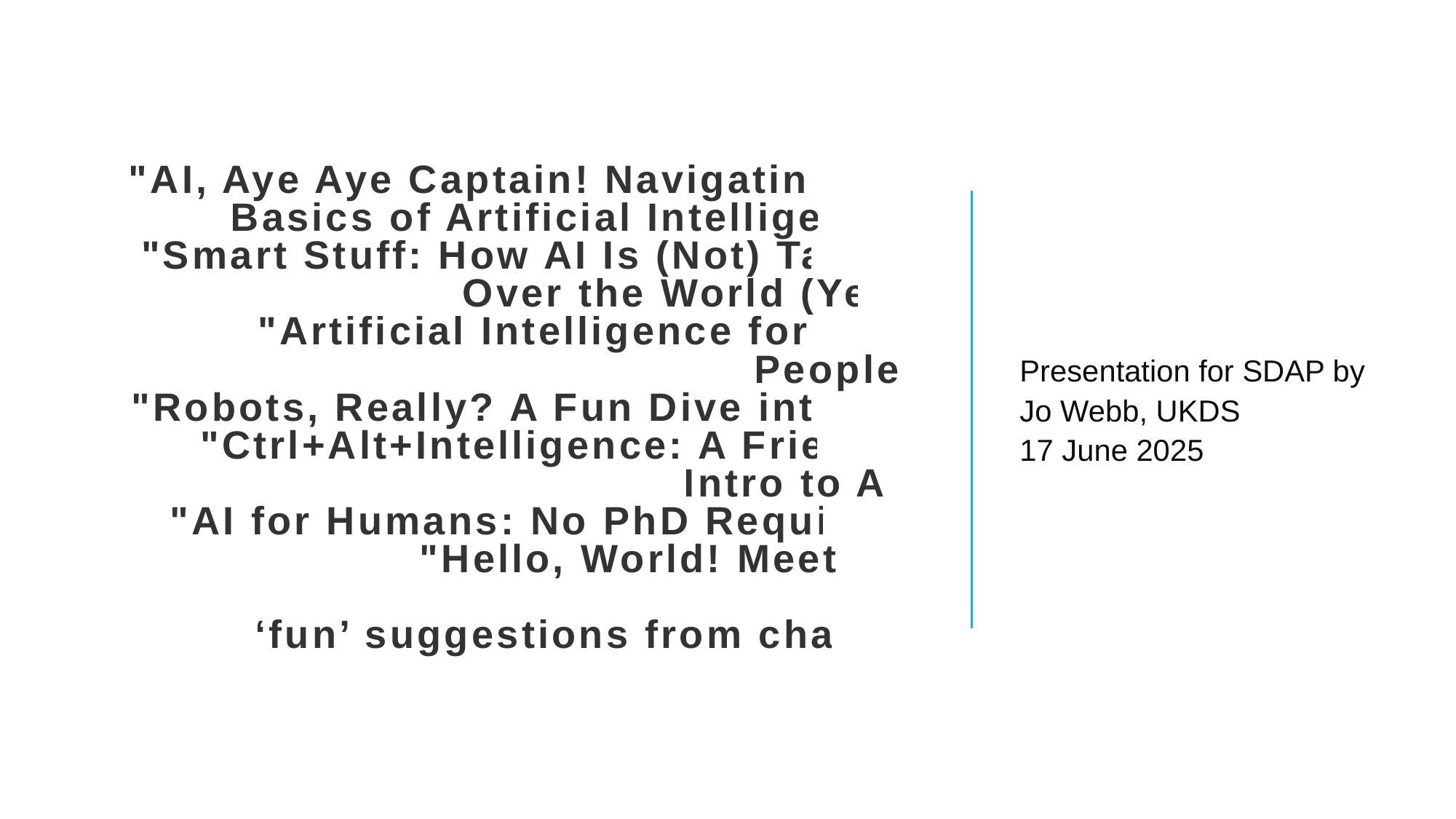

# "AI, Aye Aye Captain! Navigating the Basics of Artificial Intelligence"
"Smart Stuff: How AI Is (Not) Taking Over the World (Yet)"
"Artificial Intelligence for Real People"
"Robots, Really? A Fun Dive into AI"
"Ctrl+Alt+Intelligence: A Friendly Intro to AI"
"AI for Humans: No PhD Required"
"Hello, World! Meet AI“
‘fun’ suggestions from chatgpt
Presentation for SDAP by
Jo Webb, UKDS
17 June 2025